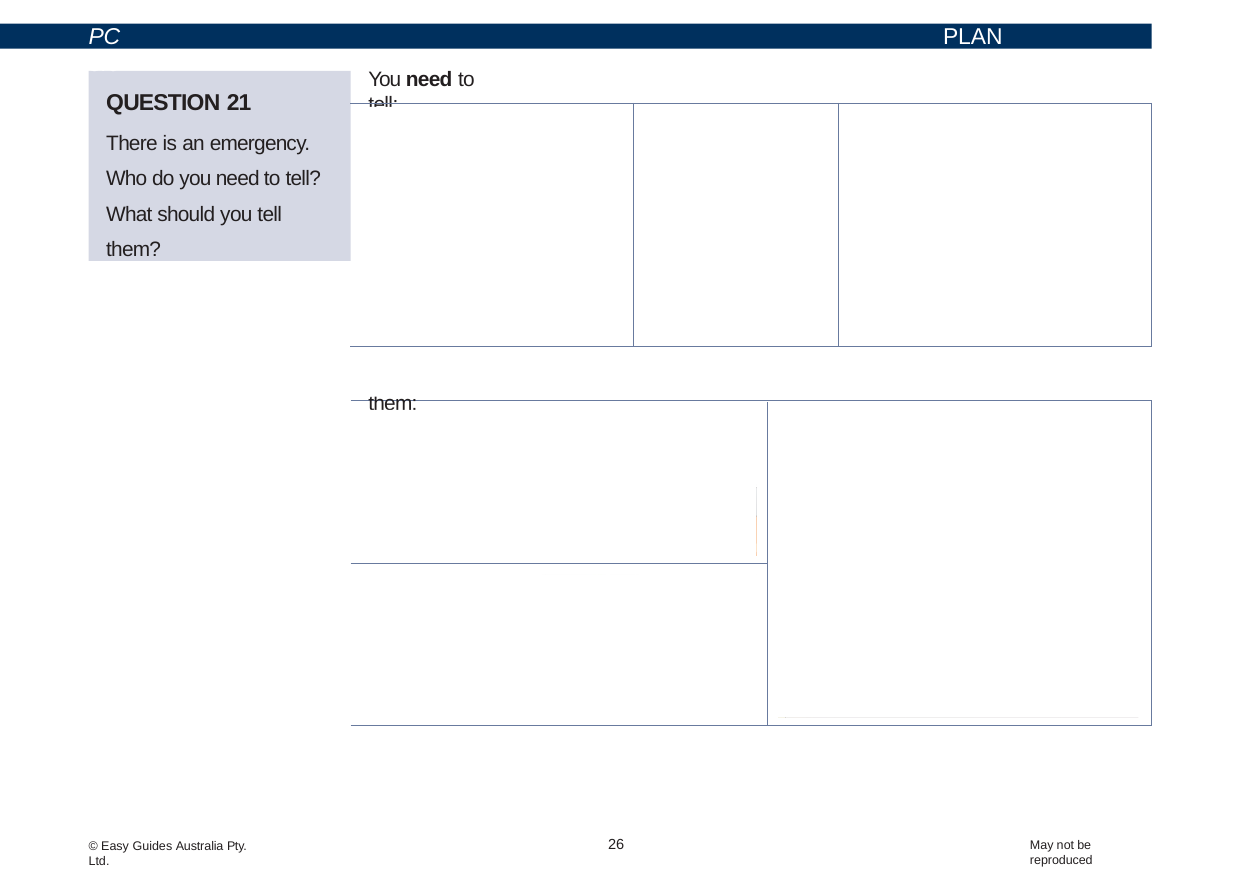

PC 3.6
PLAN WORK/TASK
You need to tell:
QUESTION 21
There is an emergency.  Who do you need to tell?  What should you tell them?
| Supervisor Safety officer Manager | Other workers | Emergency services. |
| --- | --- | --- |

You should tell them:

There is an emergency
What the emergency is.

Where it is
not safe to go

26
May not be reproduced
© Easy Guides Australia Pty. Ltd.